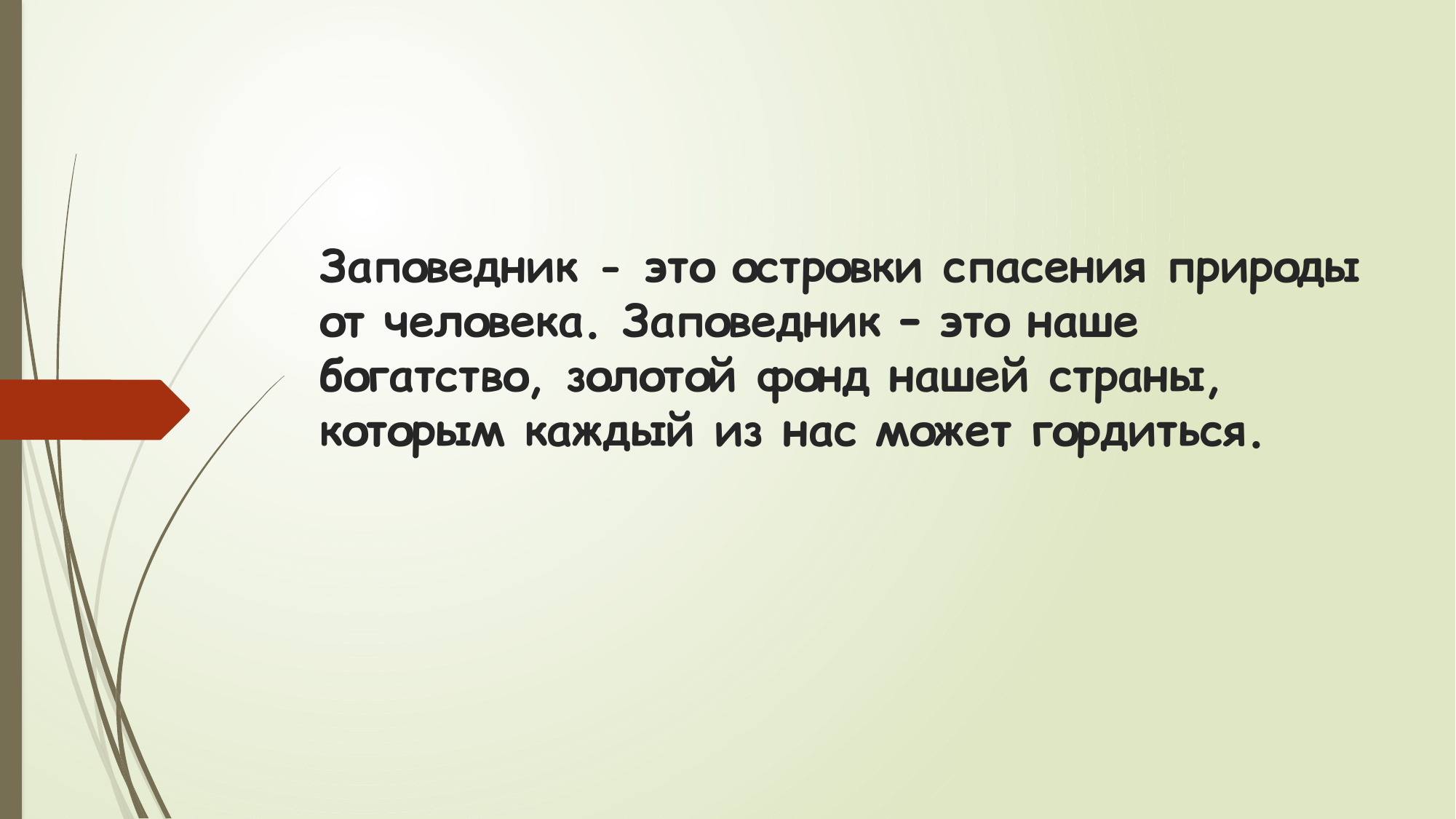

# Заповедник - это островки спасения природы от человека. Заповедник – это наше богатство, золотой фонд нашей страны, которым каждый из нас может гордиться.